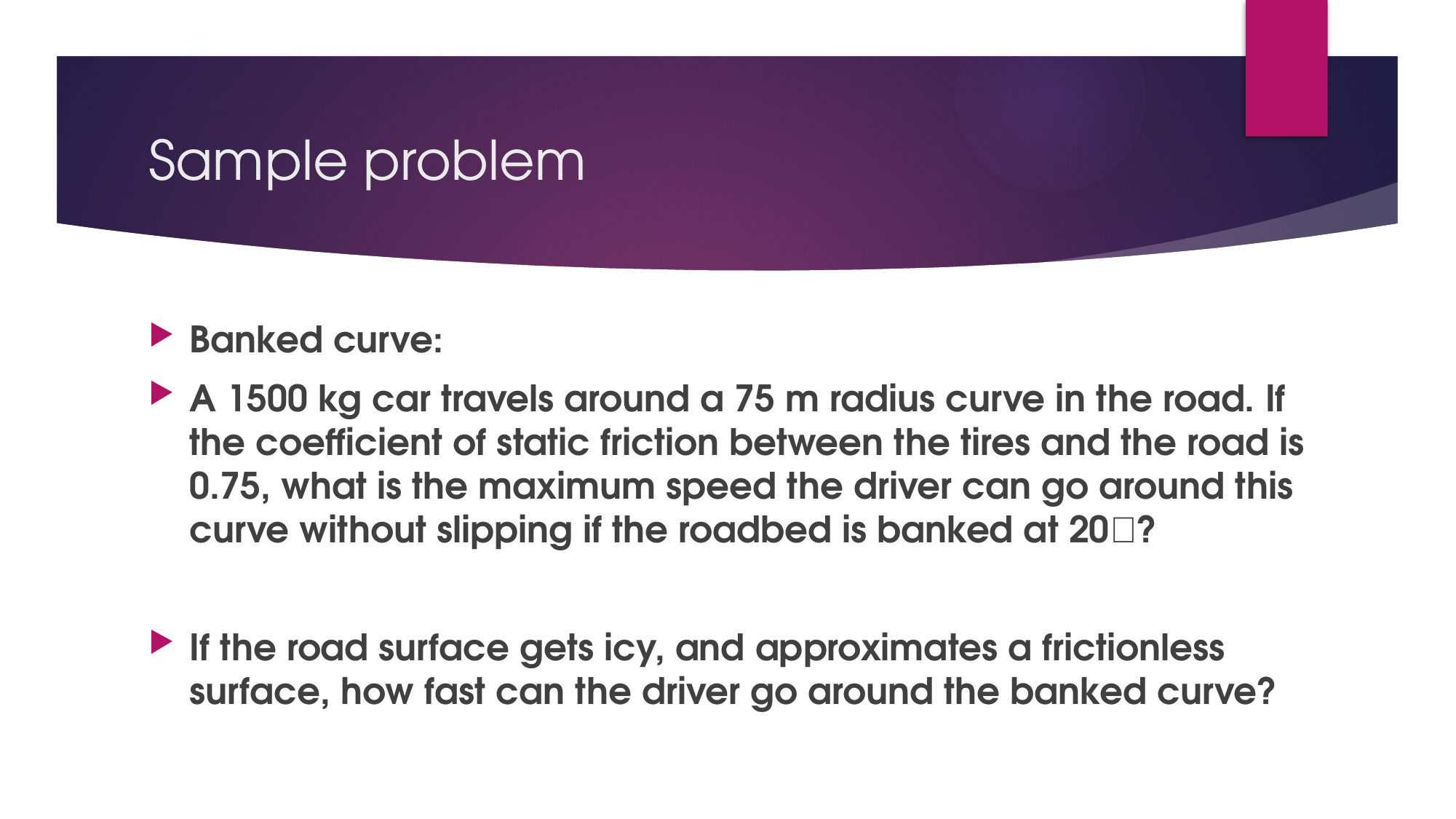

# Sample problem
Banked curve:
A 1500 kg car travels around a 75 m radius curve in the road. If the coefficient of static friction between the tires and the road is 0.75, what is the maximum speed the driver can go around this curve without slipping if the roadbed is banked at 20°?

If the road surface gets icy, and approximates a frictionless surface, how fast can the driver go around the banked curve?